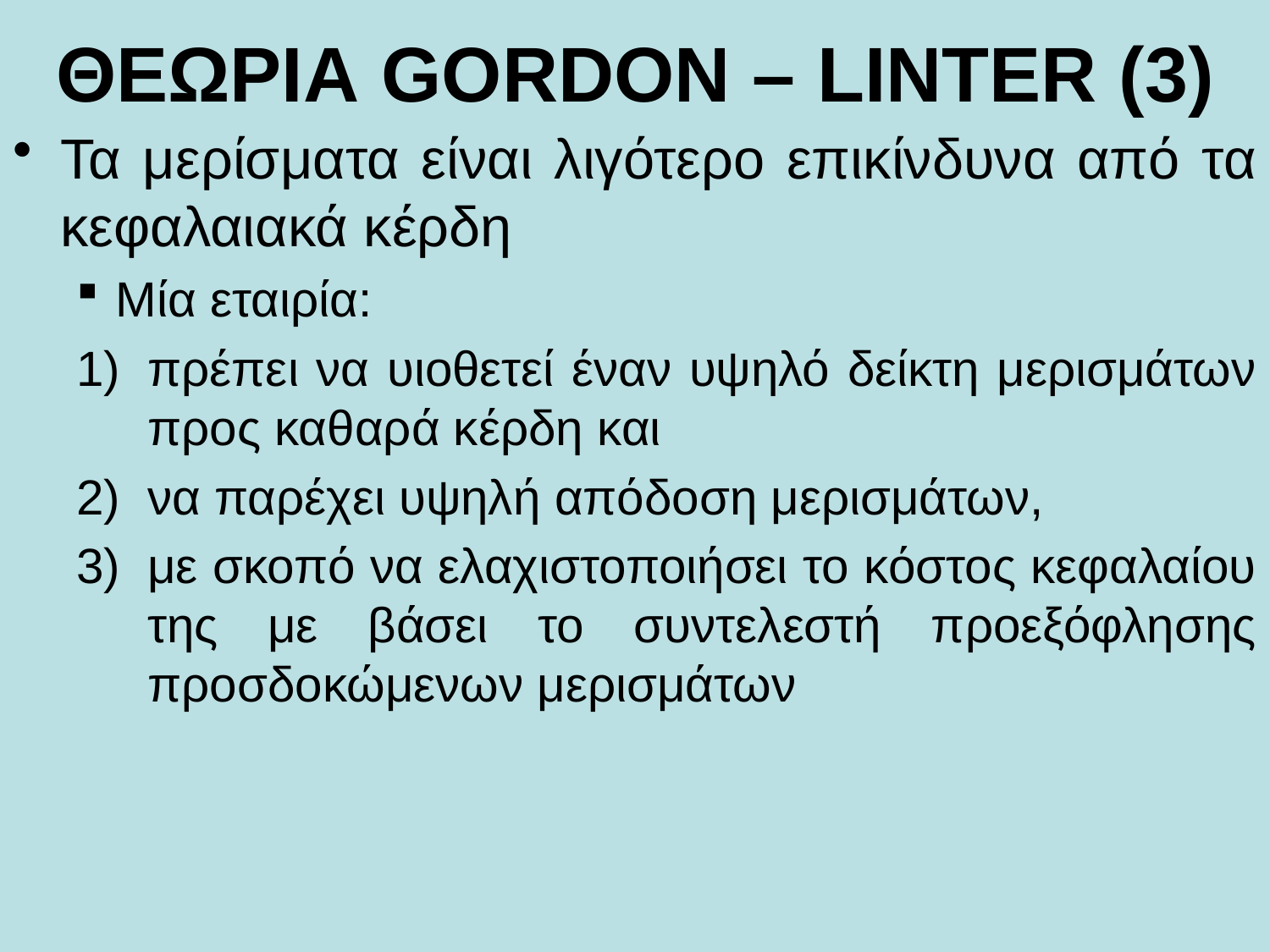

# ΘΕΩΡΙΑ GORDON – LINTER (3)
Τα μερίσματα είναι λιγότερο επικίνδυνα από τα κεφαλαιακά κέρδη
Μία εταιρία:
πρέπει να υιοθετεί έναν υψηλό δείκτη μερισμάτων προς καθαρά κέρδη και
να παρέχει υψηλή απόδοση μερισμάτων,
με σκοπό να ελαχιστοποιήσει το κόστος κεφαλαίου της με βάσει το συντελεστή προεξόφλησης προσδοκώμενων μερισμάτων